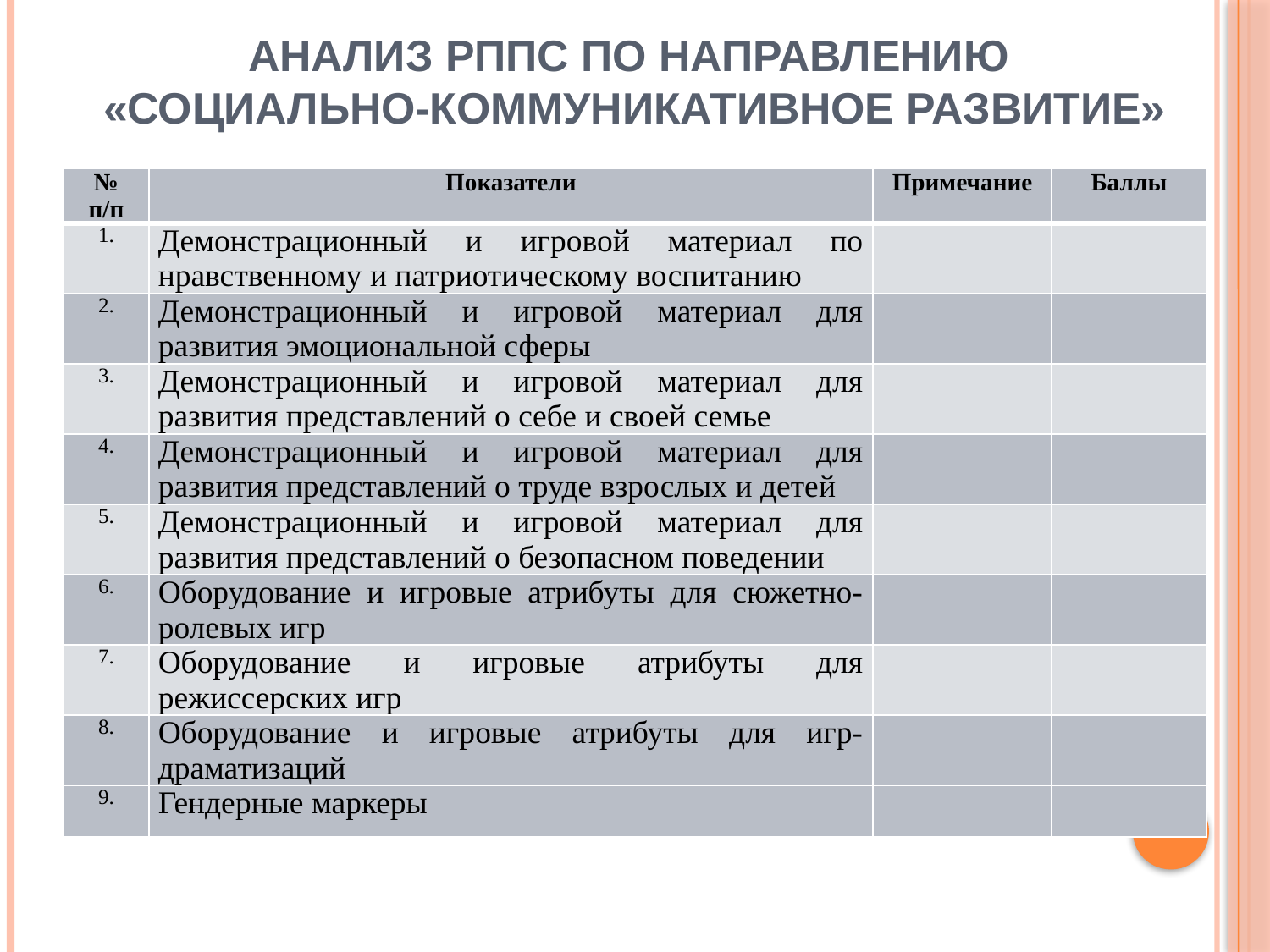

# Анализ РППС по направлению «Социально-коммуникативное развитие»
| № п/п | Показатели | Примечание | Баллы |
| --- | --- | --- | --- |
| 1. | Демонстрационный и игровой материал по нравственному и патриотическому воспитанию |  |  |
| 2. | Демонстрационный и игровой материал для развития эмоциональной сферы |  |  |
| 3. | Демонстрационный и игровой материал для развития представлений о себе и своей семье |  |  |
| 4. | Демонстрационный и игровой материал для развития представлений о труде взрослых и детей |  |  |
| 5. | Демонстрационный и игровой материал для развития представлений о безопасном поведении |  |  |
| 6. | Оборудование и игровые атрибуты для сюжетно-ролевых игр |  |  |
| 7. | Оборудование и игровые атрибуты для режиссерских игр |  |  |
| 8. | Оборудование и игровые атрибуты для игр-драматизаций |  |  |
| 9. | Гендерные маркеры |  |  |